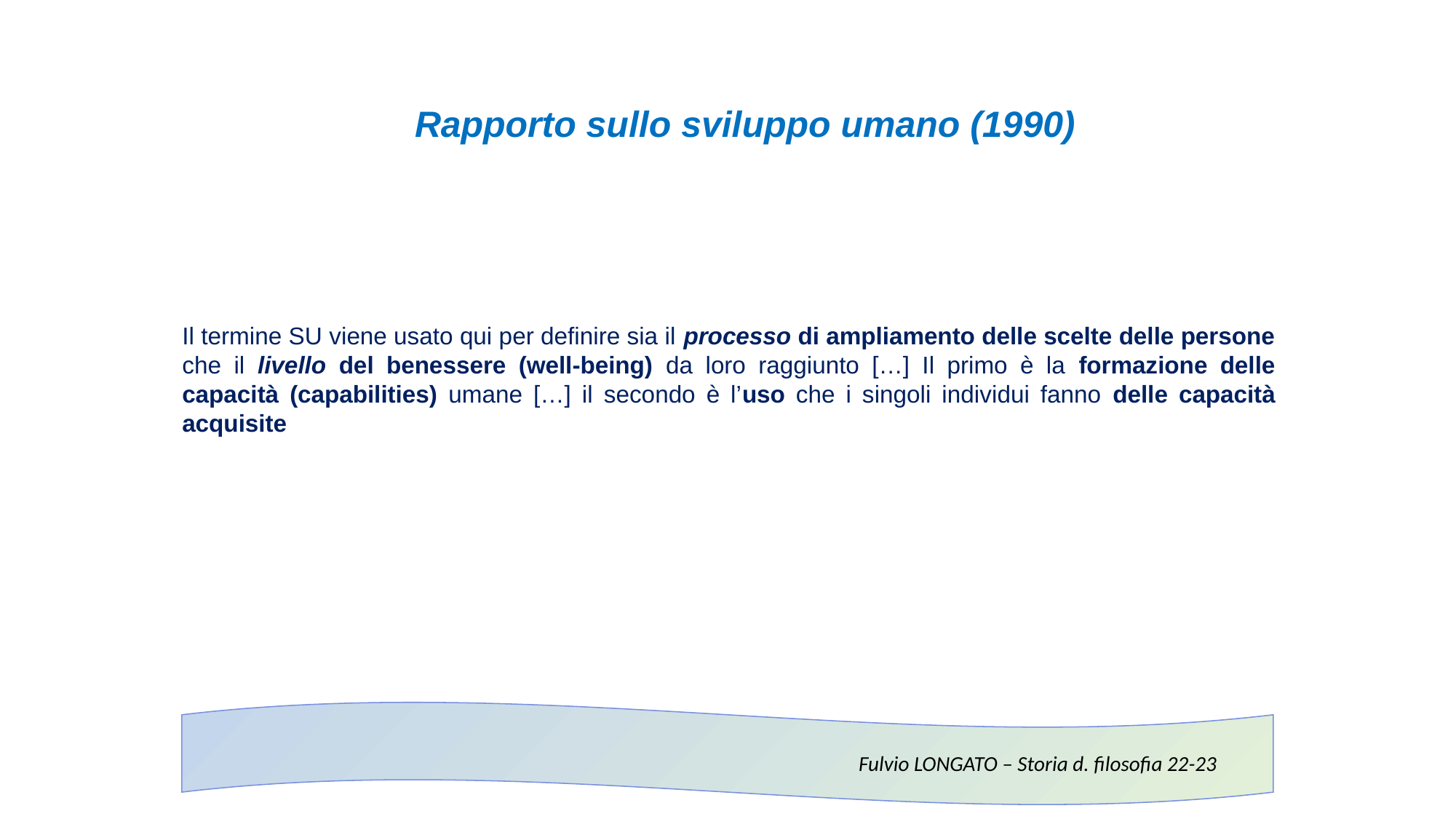

Rapporto sullo sviluppo umano (1990)
Il termine SU viene usato qui per definire sia il processo di ampliamento delle scelte delle persone che il livello del benessere (well-being) da loro raggiunto […] Il primo è la formazione delle capacità (capabilities) umane […] il secondo è l’uso che i singoli individui fanno delle capacità acquisite

Fulvio LONGATO – Storia d. filosofia 22-23